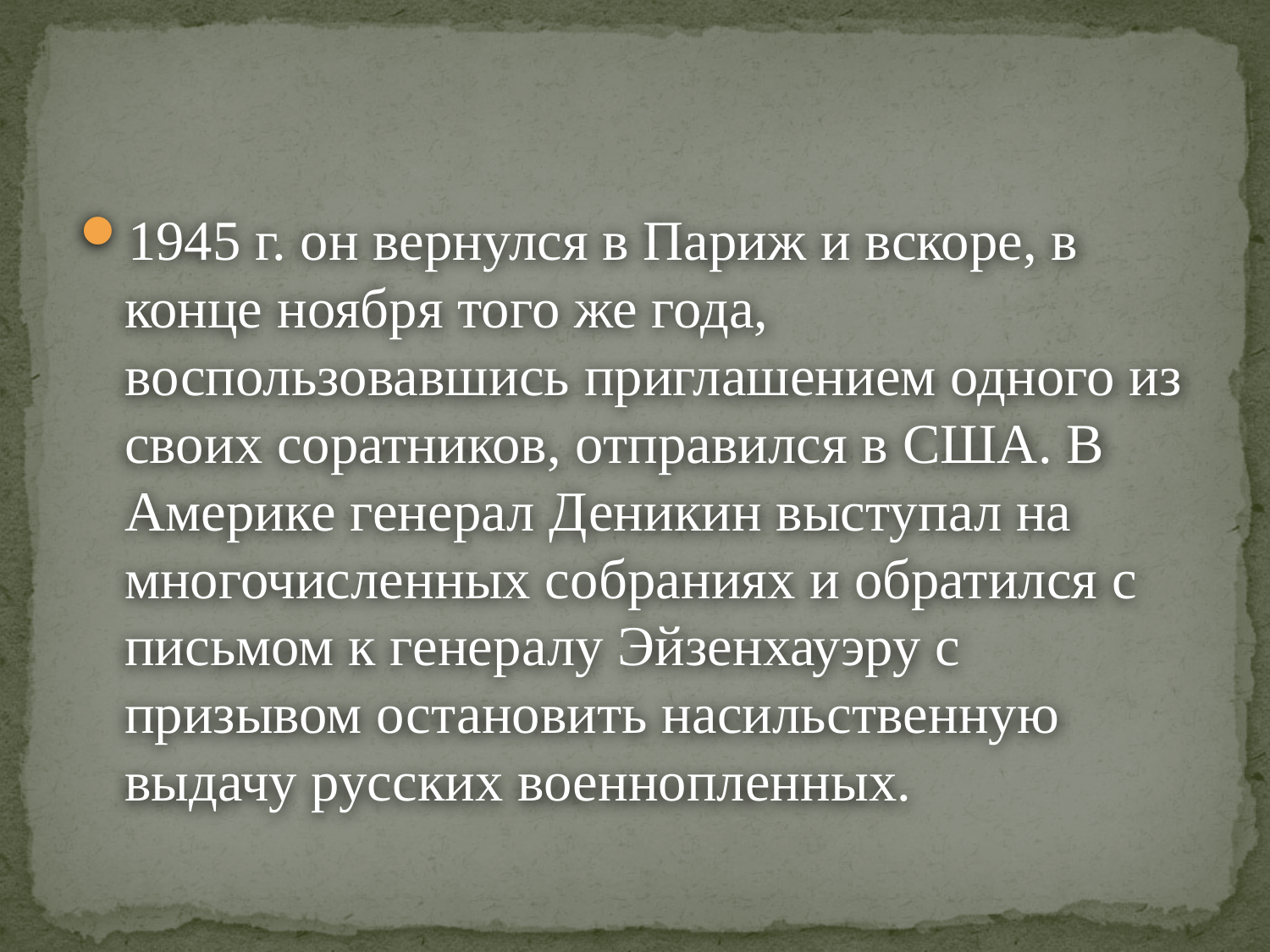

1945 г. он вернулся в Париж и вскоре, в конце ноября того же года, воспользовавшись приглашением одного из своих соратников, отправился в США. В Америке генерал Деникин выступал на многочисленных собраниях и обратился с письмом к генералу Эйзенхауэру с призывом остановить насильственную выдачу русских военнопленных.